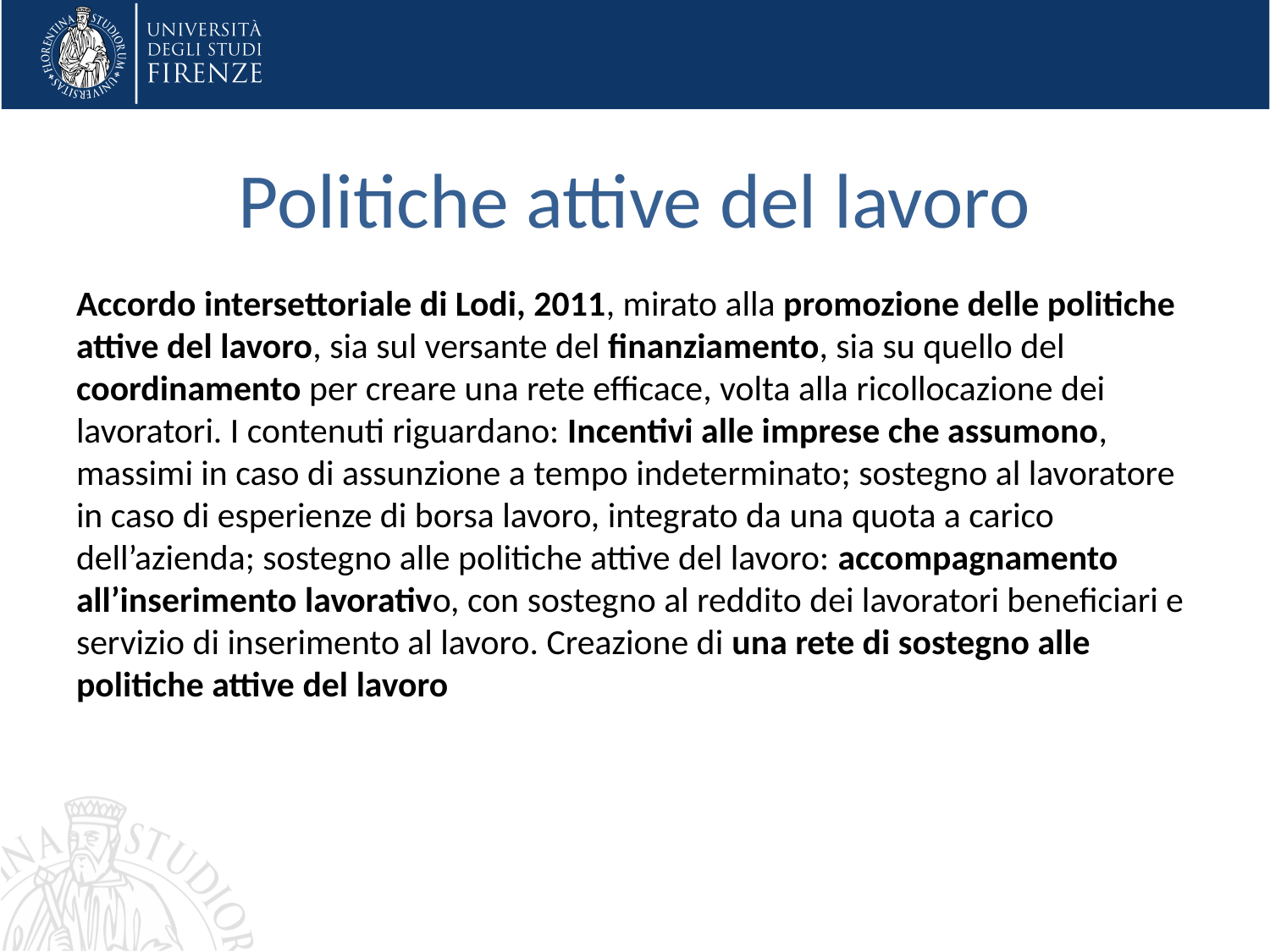

# Politiche attive del lavoro
Accordo intersettoriale di Lodi, 2011, mirato alla promozione delle politiche attive del lavoro, sia sul versante del finanziamento, sia su quello del coordinamento per creare una rete efficace, volta alla ricollocazione dei lavoratori. I contenuti riguardano: Incentivi alle imprese che assumono, massimi in caso di assunzione a tempo indeterminato; sostegno al lavoratore in caso di esperienze di borsa lavoro, integrato da una quota a carico dell’azienda; sostegno alle politiche attive del lavoro: accompagnamento all’inserimento lavorativo, con sostegno al reddito dei lavoratori beneficiari e servizio di inserimento al lavoro. Creazione di una rete di sostegno alle politiche attive del lavoro